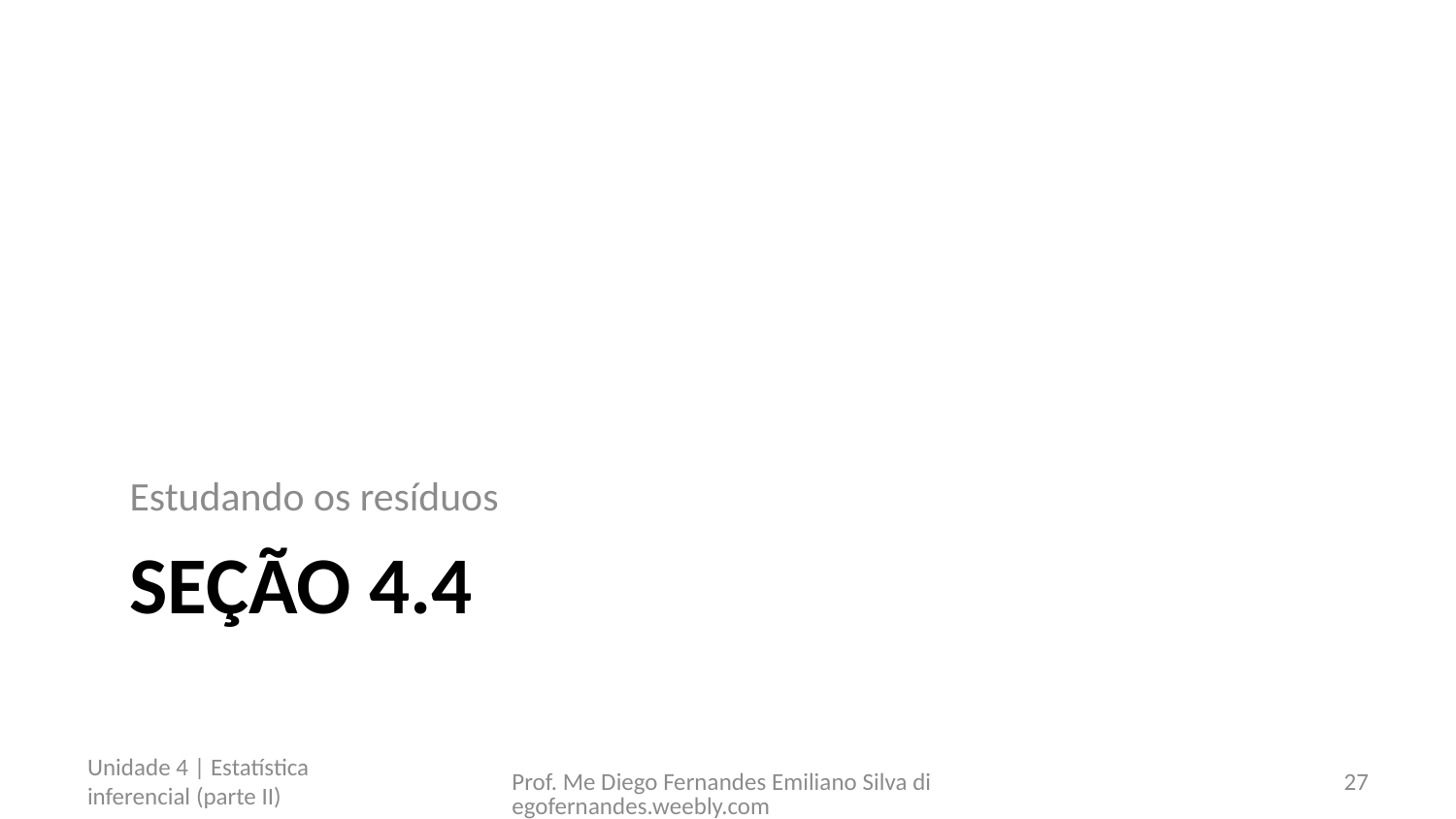

Estudando os resíduos
# Seção 4.4
Unidade 4 | Estatística inferencial (parte II)
Prof. Me Diego Fernandes Emiliano Silva diegofernandes.weebly.com
27